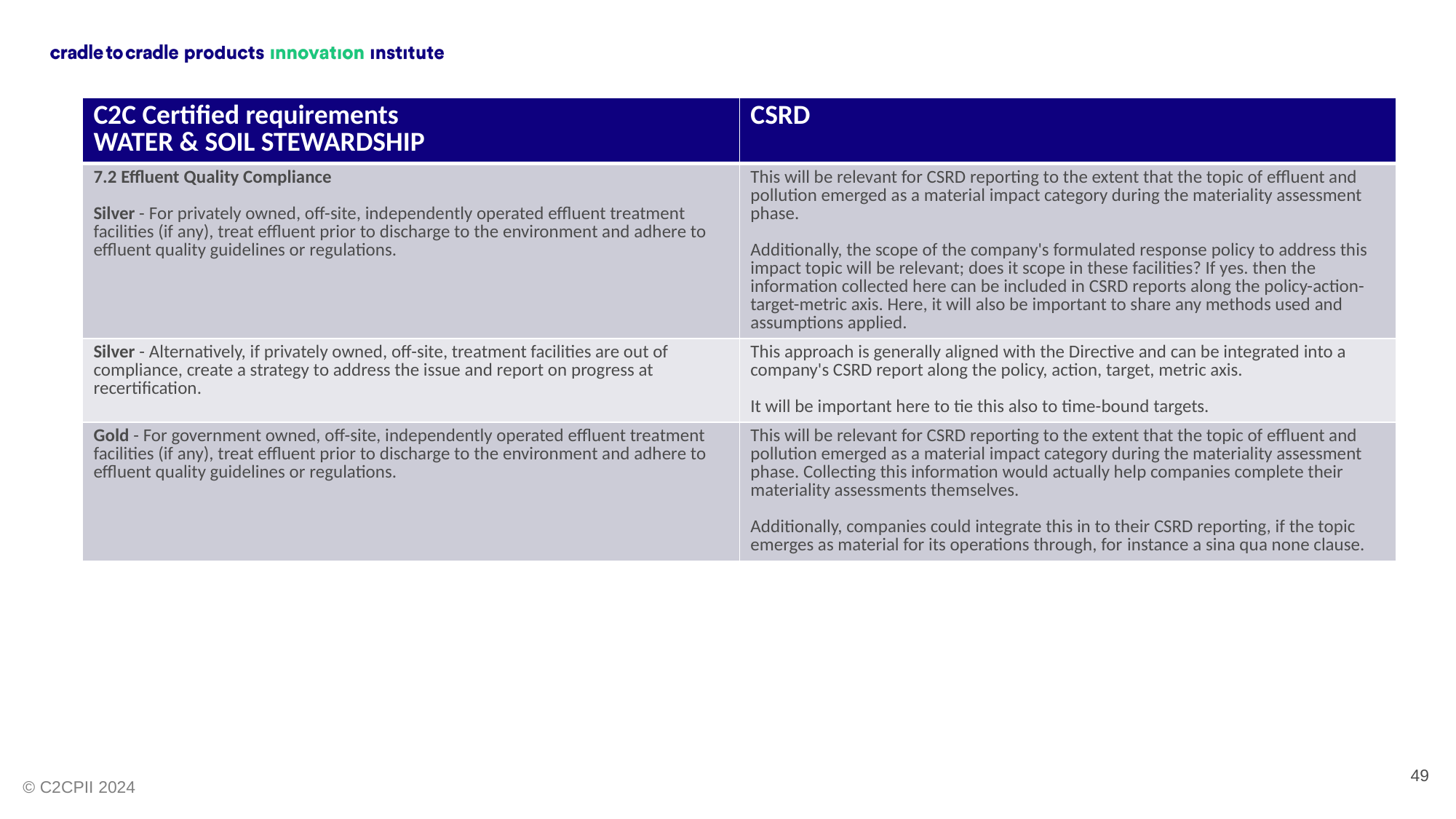

| C2C Certified requirements WATER & SOIL STEWARDSHIP | CSRD |
| --- | --- |
| 7.2 Effluent Quality Compliance Silver - For privately owned, off-site, independently operated effluent treatment facilities (if any), treat effluent prior to discharge to the environment and adhere to effluent quality guidelines or regulations. | This will be relevant for CSRD reporting to the extent that the topic of effluent and pollution emerged as a material impact category during the materiality assessment phase. Additionally, the scope of the company's formulated response policy to address this impact topic will be relevant; does it scope in these facilities? If yes. then the information collected here can be included in CSRD reports along the policy-action-target-metric axis. Here, it will also be important to share any methods used and assumptions applied. |
| Silver - Alternatively, if privately owned, off-site, treatment facilities are out of compliance, create a strategy to address the issue and report on progress at recertification. | This approach is generally aligned with the Directive and can be integrated into a company's CSRD report along the policy, action, target, metric axis. It will be important here to tie this also to time-bound targets. |
| Gold - For government owned, off-site, independently operated effluent treatment facilities (if any), treat effluent prior to discharge to the environment and adhere to effluent quality guidelines or regulations. | This will be relevant for CSRD reporting to the extent that the topic of effluent and pollution emerged as a material impact category during the materiality assessment phase. Collecting this information would actually help companies complete their materiality assessments themselves. Additionally, companies could integrate this in to their CSRD reporting, if the topic emerges as material for its operations through, for instance a sina qua none clause. |
49